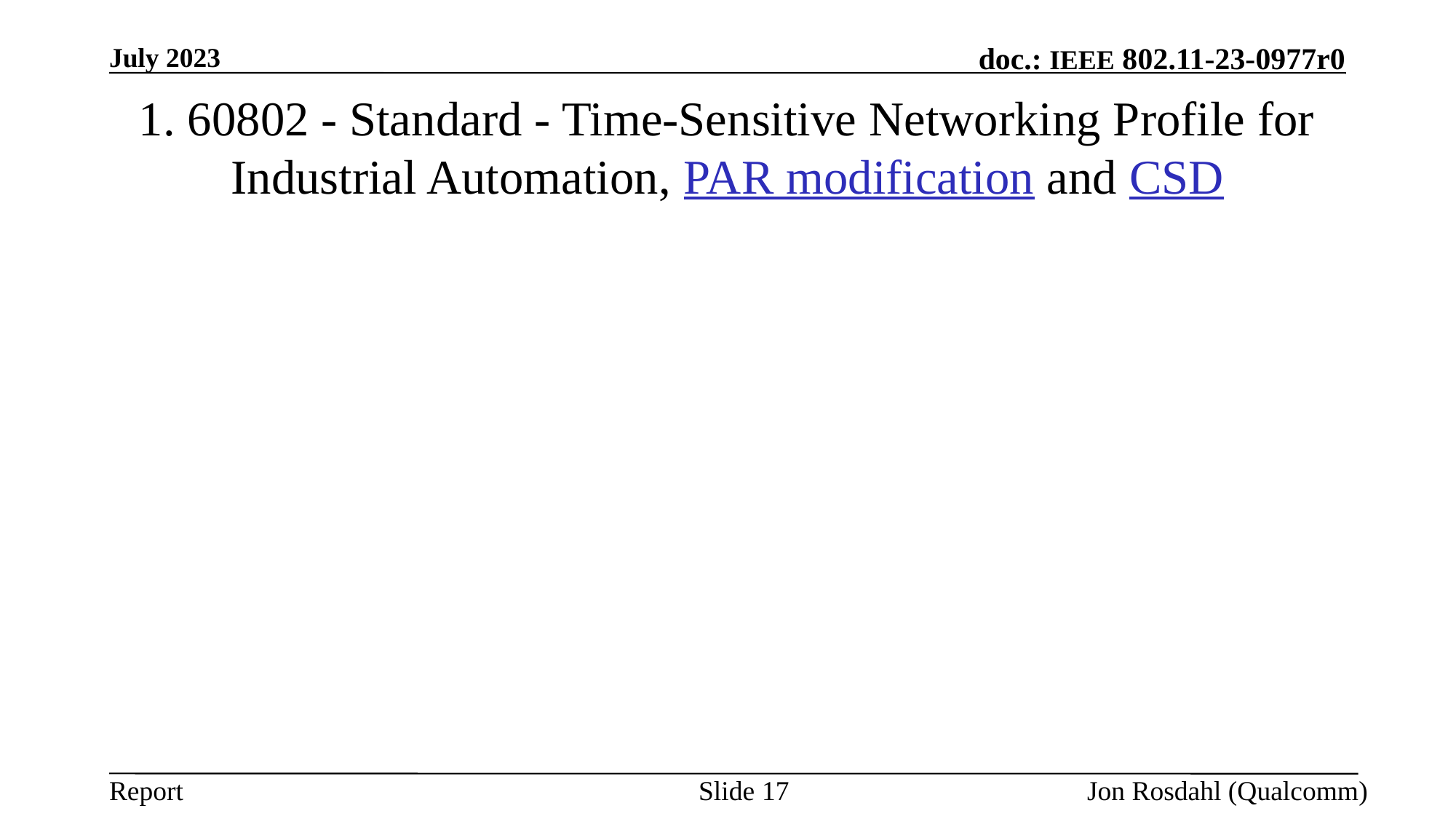

July 2023
# 1. 60802 - Standard - Time-Sensitive Networking Profile for Industrial Automation, PAR modification and CSD

Slide 17
Jon Rosdahl (Qualcomm)